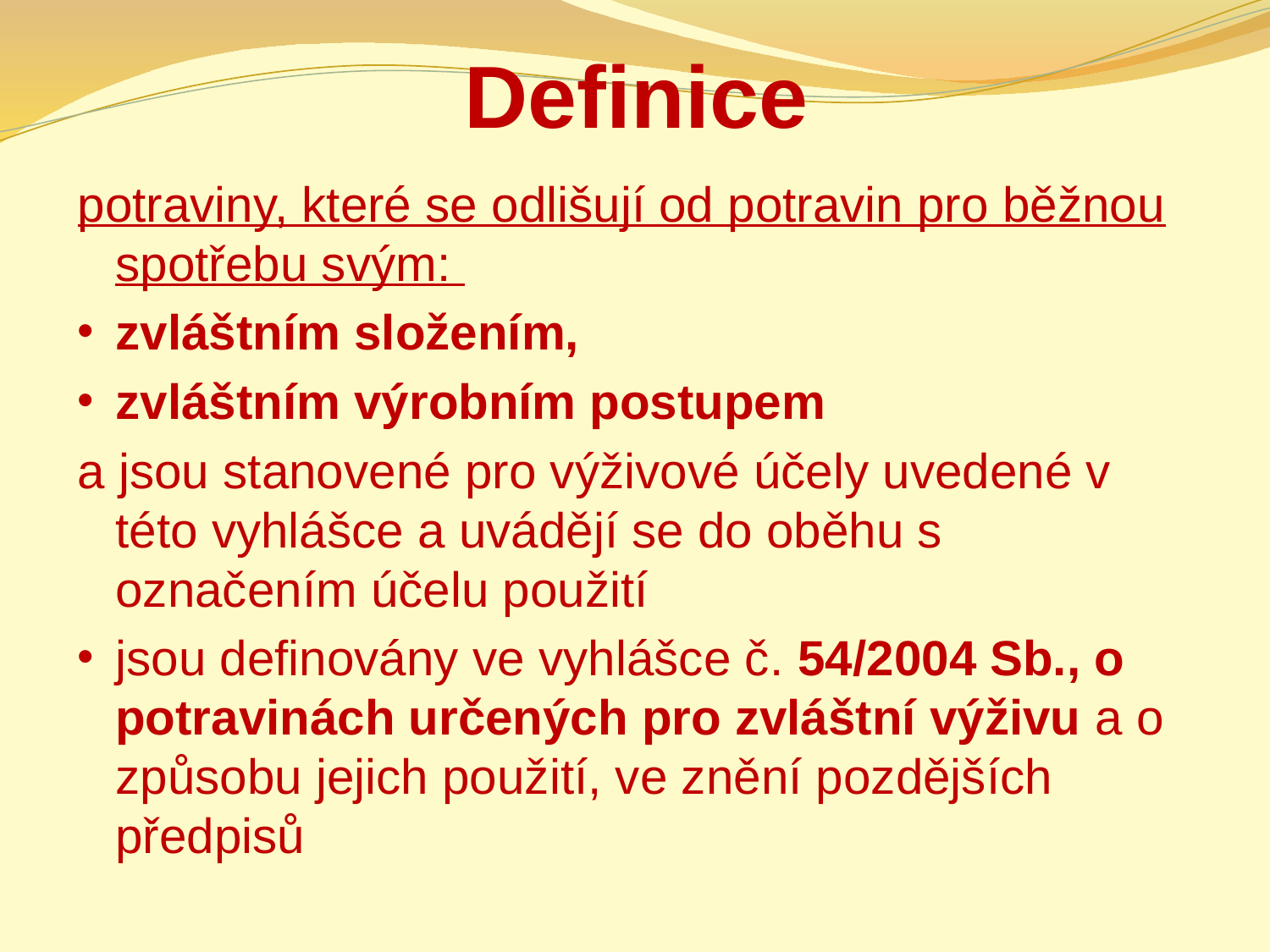

# Definice
potraviny, které se odlišují od potravin pro běžnou spotřebu svým:
zvláštním složením,
zvláštním výrobním postupem
a jsou stanovené pro výživové účely uvedené v této vyhlášce a uvádějí se do oběhu s označením účelu použití
jsou definovány ve vyhlášce č. 54/2004 Sb., o potravinách určených pro zvláštní výživu a o způsobu jejich použití, ve znění pozdějších předpisů